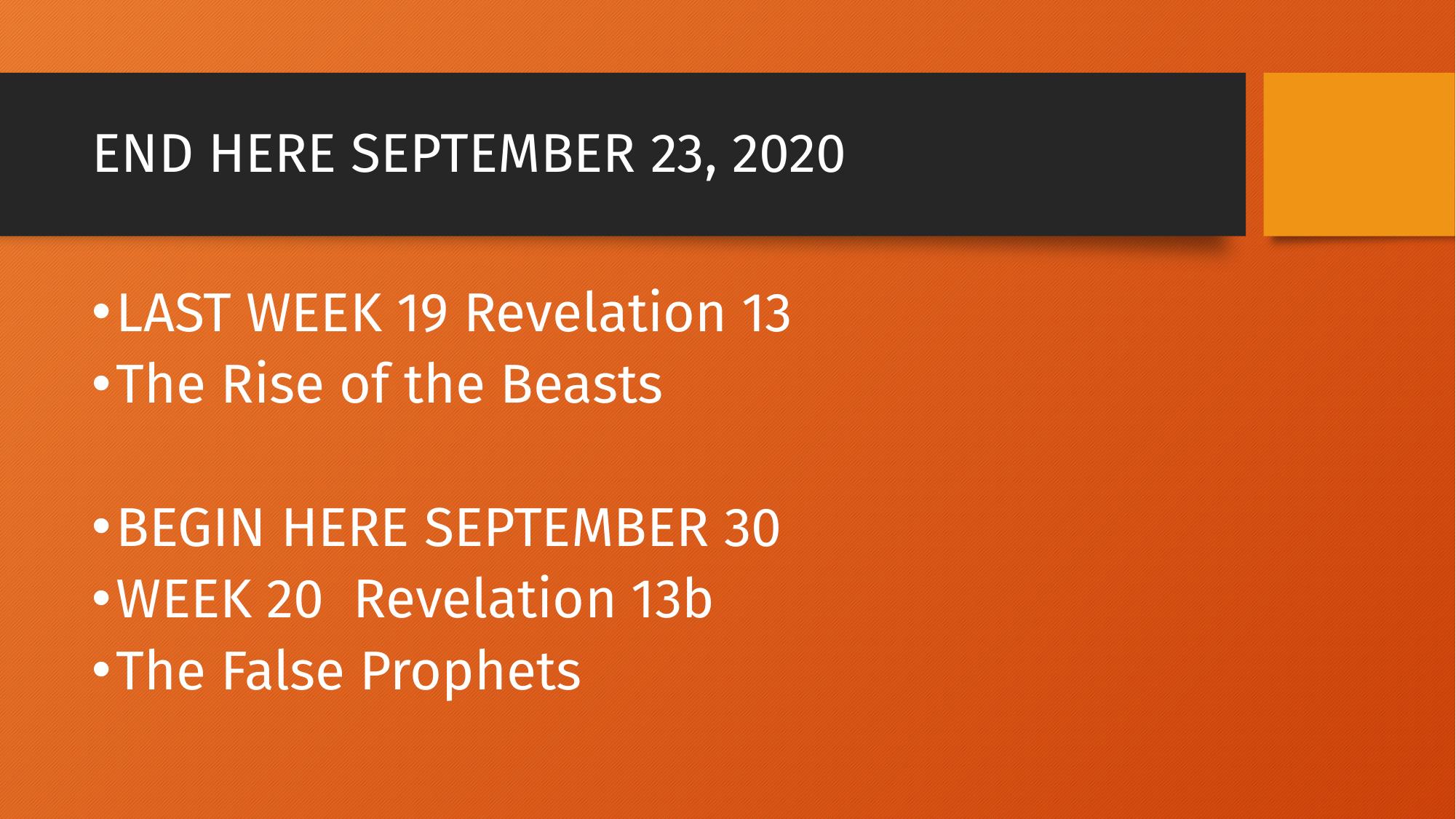

# END HERE SEPTEMBER 23, 2020
LAST WEEK 19 Revelation 13
The Rise of the Beasts

BEGIN HERE SEPTEMBER 30
WEEK 20  Revelation 13b
The False Prophets